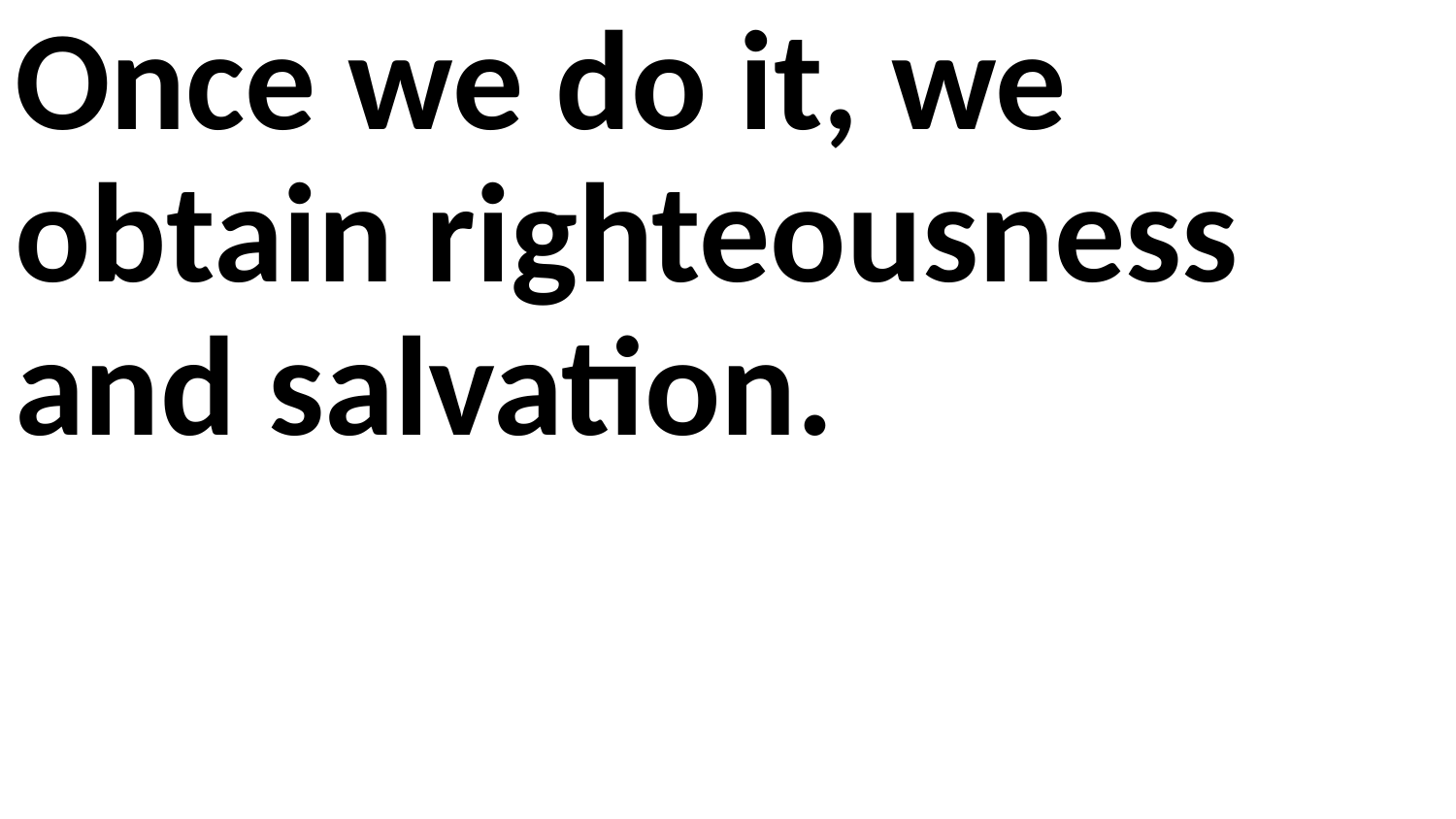

Once we do it, we obtain righteousness and salvation.